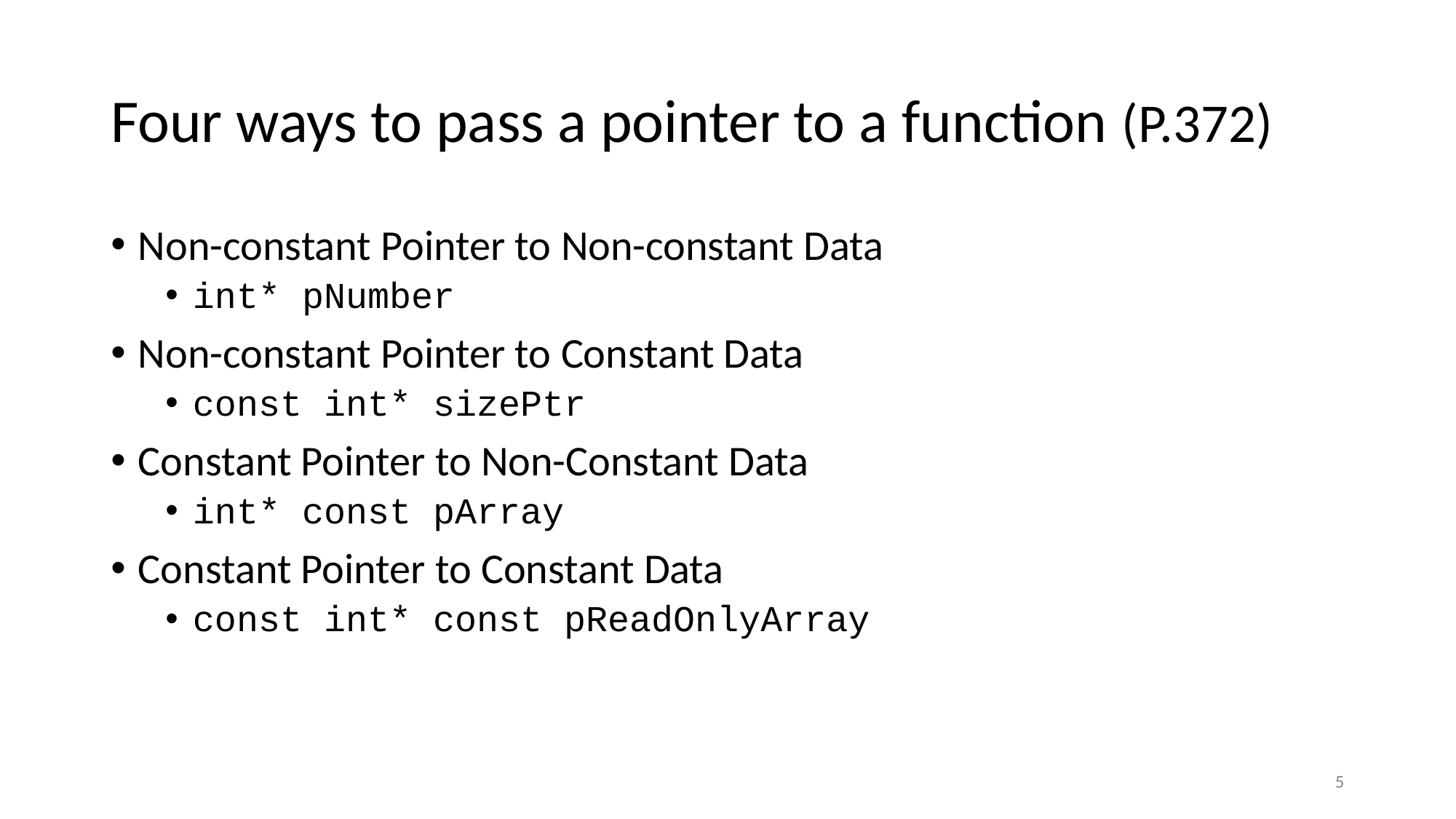

# Four ways to pass a pointer to a function (P.372)
Non-constant Pointer to Non-constant Data
int* pNumber
Non-constant Pointer to Constant Data
const int* sizePtr
Constant Pointer to Non-Constant Data
int* const pArray
Constant Pointer to Constant Data
const int* const pReadOnlyArray
5